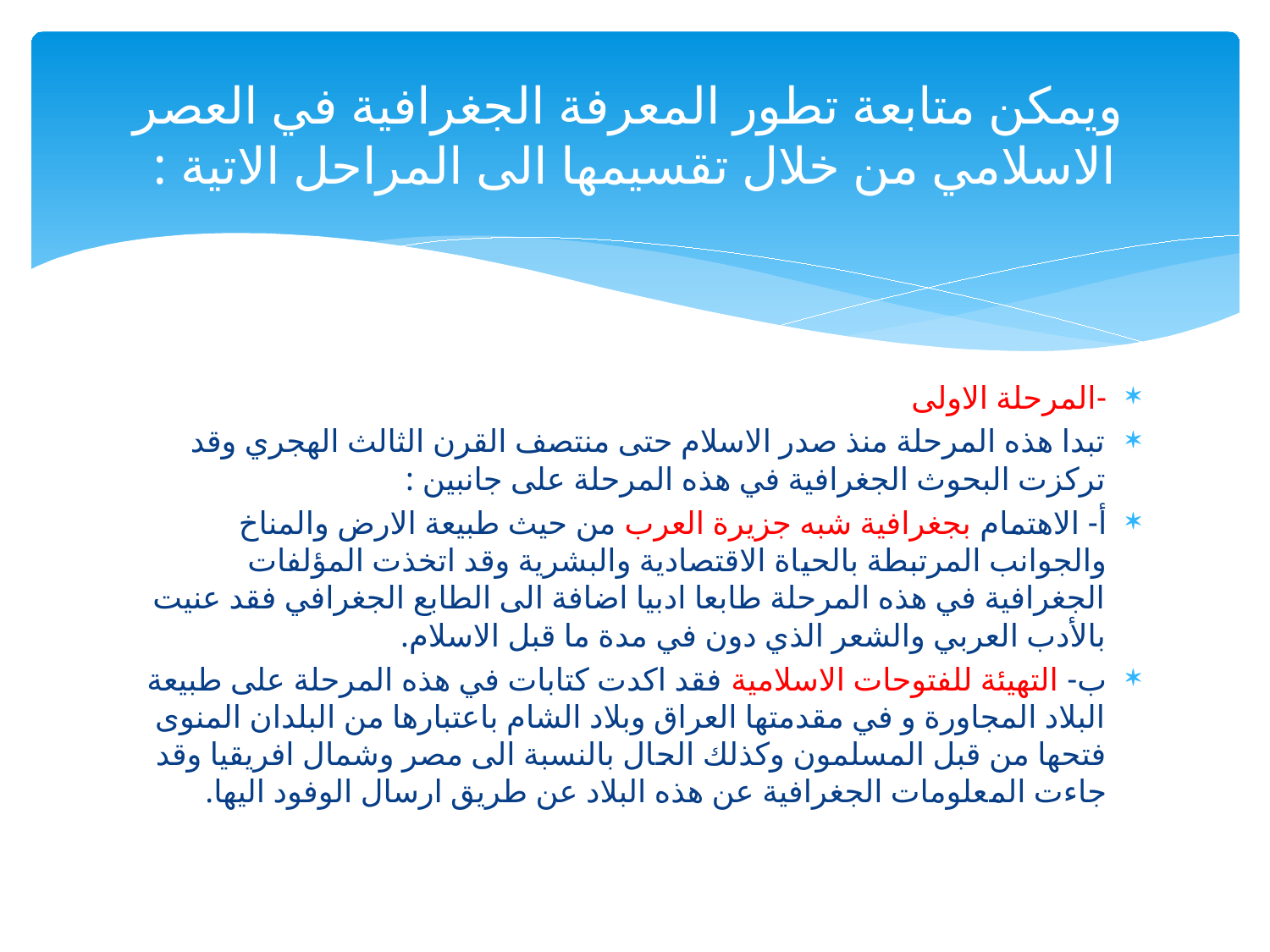

# ويمكن متابعة تطور المعرفة الجغرافية في العصر الاسلامي من خلال تقسيمها الى المراحل الاتية :
-المرحلة الاولى
تبدا هذه المرحلة منذ صدر الاسلام حتى منتصف القرن الثالث الهجري وقد تركزت البحوث الجغرافية في هذه المرحلة على جانبين :
أ‌- الاهتمام بجغرافية شبه جزيرة العرب من حيث طبيعة الارض والمناخ والجوانب المرتبطة بالحياة الاقتصادية والبشرية وقد اتخذت المؤلفات الجغرافية في هذه المرحلة طابعا ادبيا اضافة الى الطابع الجغرافي فقد عنيت بالأدب العربي والشعر الذي دون في مدة ما قبل الاسلام.
ب‌- التهيئة للفتوحات الاسلامية فقد اكدت كتابات في هذه المرحلة على طبيعة البلاد المجاورة و في مقدمتها العراق وبلاد الشام باعتبارها من البلدان المنوى فتحها من قبل المسلمون وكذلك الحال بالنسبة الى مصر وشمال افريقيا وقد جاءت المعلومات الجغرافية عن هذه البلاد عن طريق ارسال الوفود اليها.